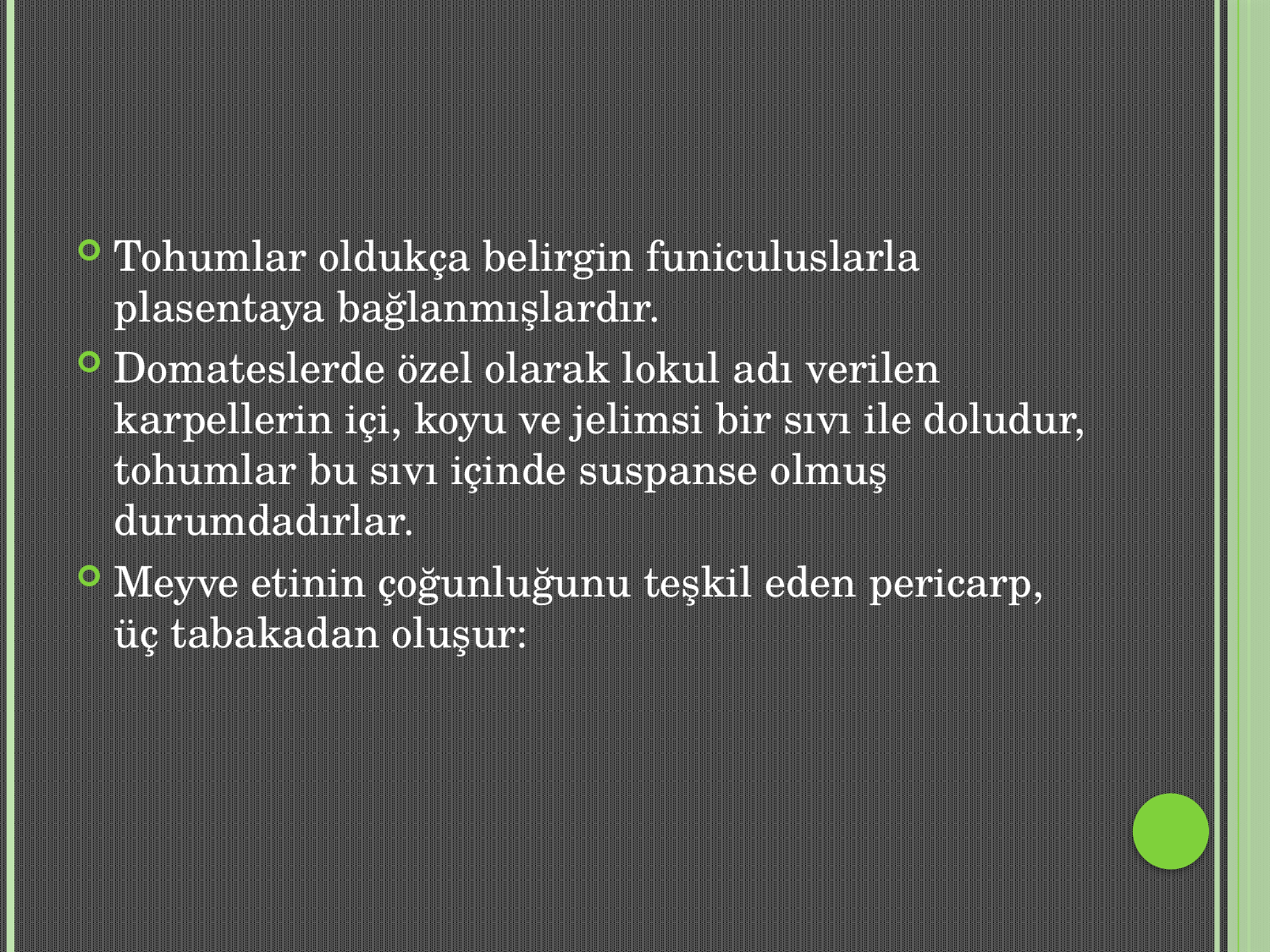

#
Tohumlar oldukça belirgin funiculuslarla plasentaya bağlanmışlardır.
Domateslerde özel olarak lokul adı verilen karpellerin içi, koyu ve jelimsi bir sıvı ile doludur, tohumlar bu sıvı içinde suspanse olmuş durumdadırlar.
Meyve etinin çoğunluğunu teşkil eden pericarp, üç tabakadan oluşur: